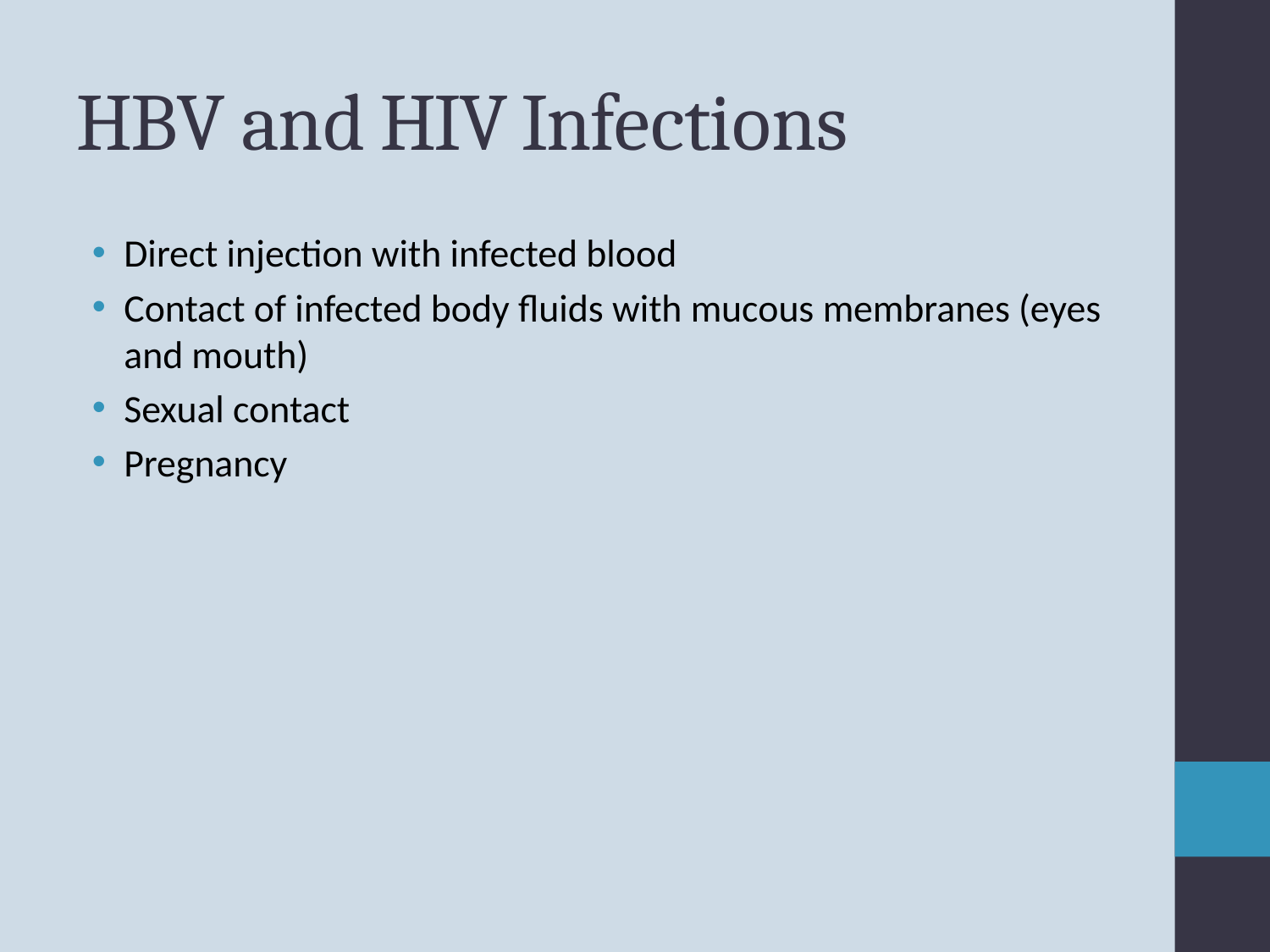

# HBV and HIV Infections
Direct injection with infected blood
Contact of infected body fluids with mucous membranes (eyes and mouth)
Sexual contact
Pregnancy